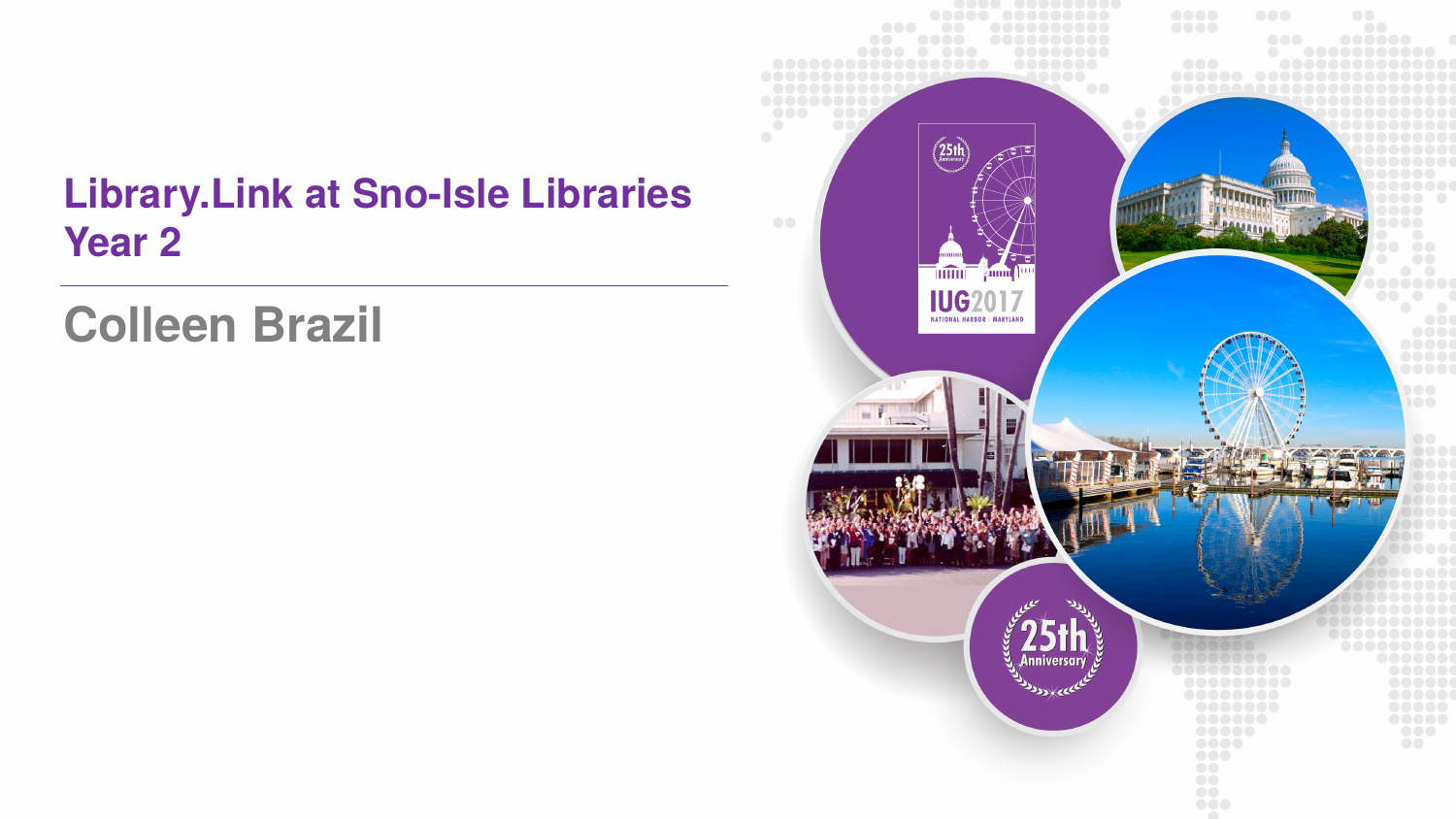

# Library.Link at Sno-Isle Libraries Year 2
Colleen Brazil